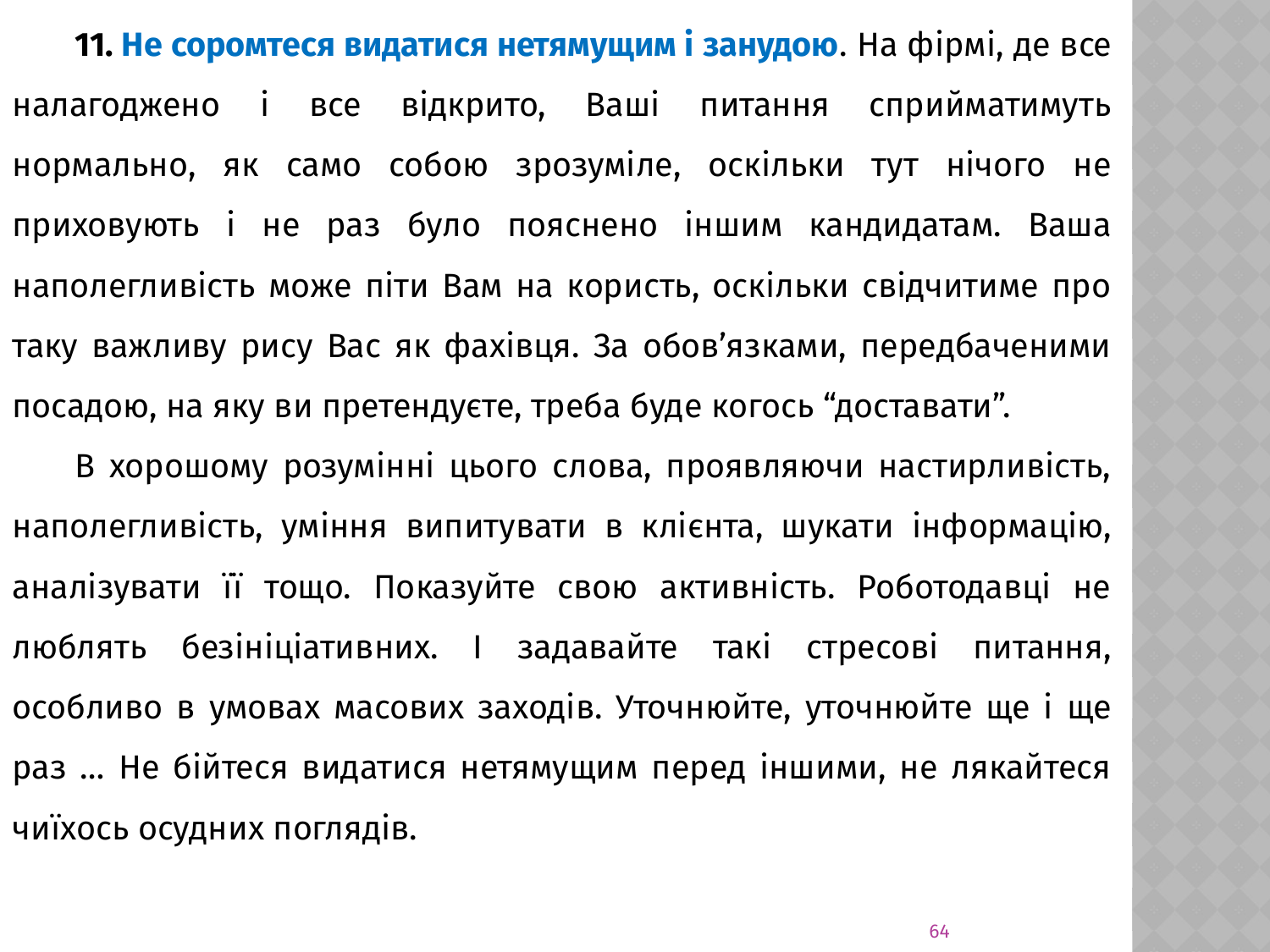

11. Не соромтеся видатися нетямущим і занудою. На фірмі, де все налагоджено і все відкрито, Ваші питання сприйматимуть нормально, як само собою зрозуміле, оскільки тут нічого не приховують і не раз було пояснено іншим кандидатам. Ваша наполегливість може піти Вам на користь, оскільки свідчитиме про таку важливу рису Вас як фахівця. За обов’язками, передбаченими посадою, на яку ви претендуєте, треба буде когось “доставати”.
В хорошому розумінні цього слова, проявляючи настирливість, наполегливість, уміння випитувати в клієнта, шукати інформацію, аналізувати її тощо. Показуйте свою активність. Роботодавці не люблять безініціативних. І задавайте такі стресові питання, особливо в умовах масових заходів. Уточнюйте, уточнюйте ще і ще раз … Не бійтеся видатися нетямущим перед іншими, не лякайтеся чиїхось осудних поглядів.
64